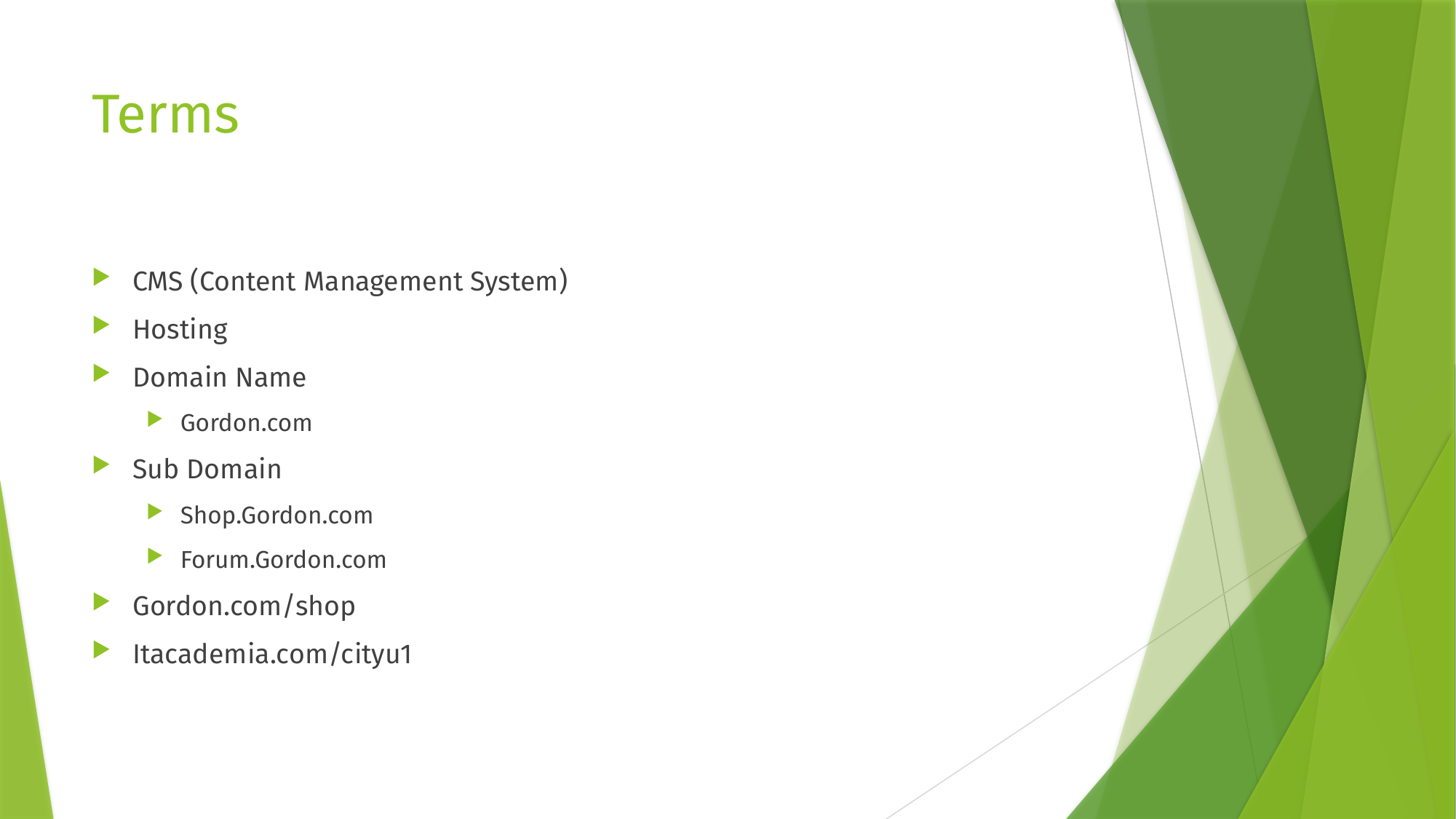

# Terms
CMS (Content Management System)
Hosting
Domain Name
Gordon.com
Sub Domain
Shop.Gordon.com
Forum.Gordon.com
Gordon.com/shop
Itacademia.com/cityu1